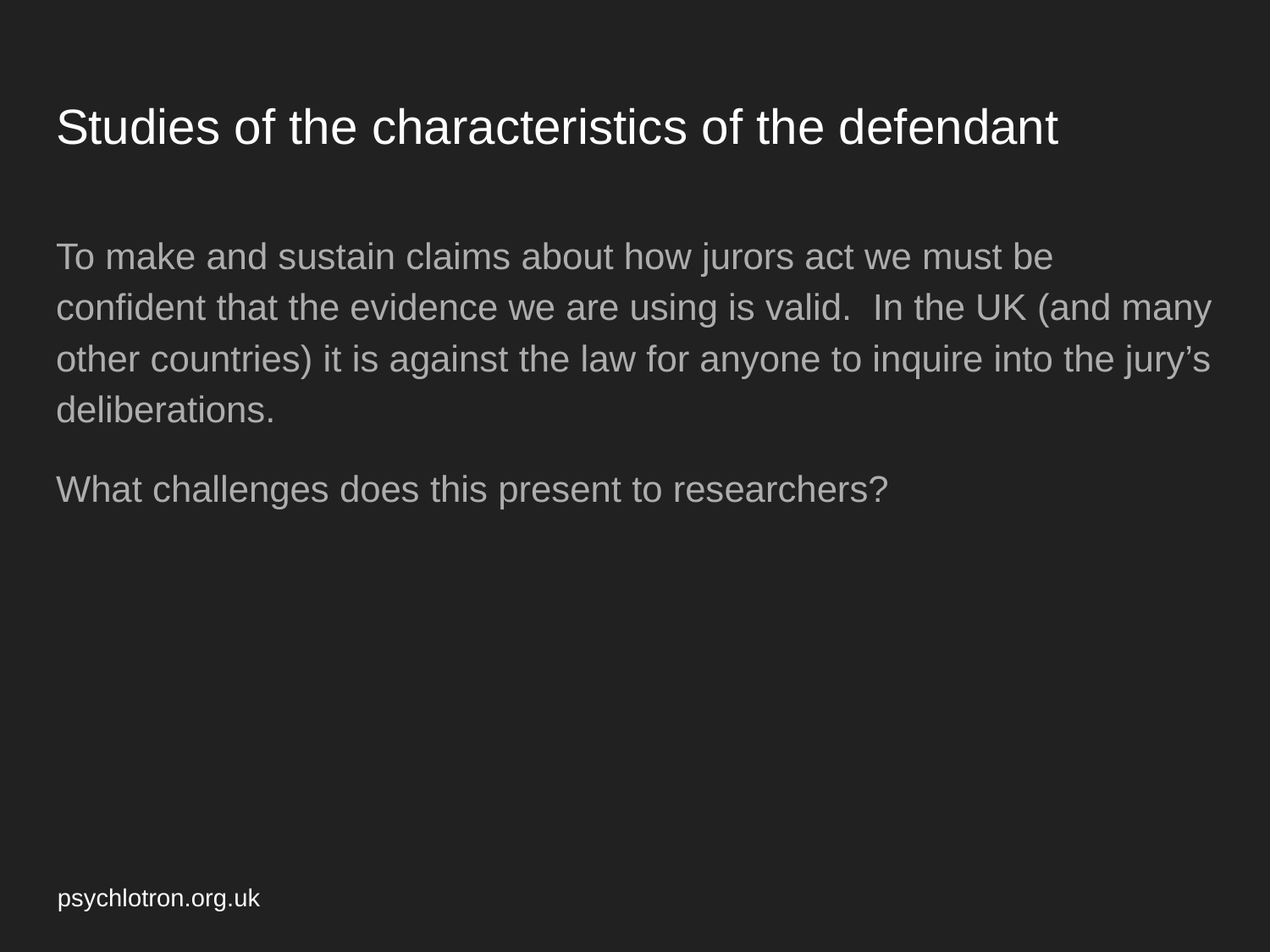

# Studies of the characteristics of the defendant
To make and sustain claims about how jurors act we must be confident that the evidence we are using is valid.  In the UK (and many other countries) it is against the law for anyone to inquire into the jury’s deliberations.
What challenges does this present to researchers?